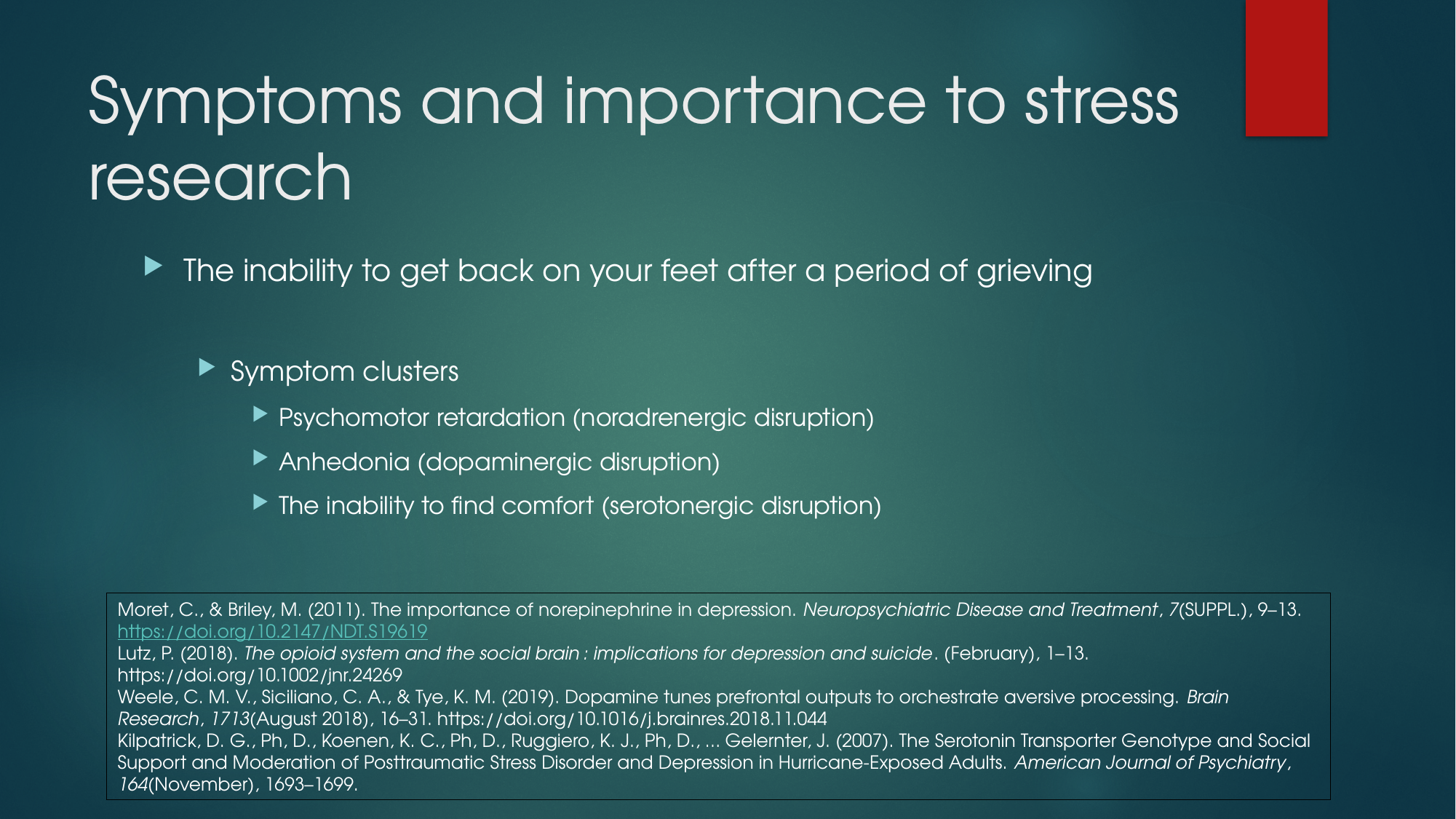

# Symptoms and importance to stress research
The inability to get back on your feet after a period of grieving

Symptom clusters
Psychomotor retardation (noradrenergic disruption)
Anhedonia (dopaminergic disruption)
The inability to find comfort (serotonergic disruption)

Moret, C., & Briley, M. (2011). The importance of norepinephrine in depression. Neuropsychiatric Disease and Treatment, 7(SUPPL.), 9–13. https://doi.org/10.2147/NDT.S19619
Lutz, P. (2018). The opioid system and the social brain : implications for depression and suicide. (February), 1–13. https://doi.org/10.1002/jnr.24269
Weele, C. M. V., Siciliano, C. A., & Tye, K. M. (2019). Dopamine tunes prefrontal outputs to orchestrate aversive processing. Brain Research, 1713(August 2018), 16–31. https://doi.org/10.1016/j.brainres.2018.11.044
Kilpatrick, D. G., Ph, D., Koenen, K. C., Ph, D., Ruggiero, K. J., Ph, D., … Gelernter, J. (2007). The Serotonin Transporter Genotype and Social Support and Moderation of Posttraumatic Stress Disorder and Depression in Hurricane-Exposed Adults. American Journal of Psychiatry, 164(November), 1693–1699.